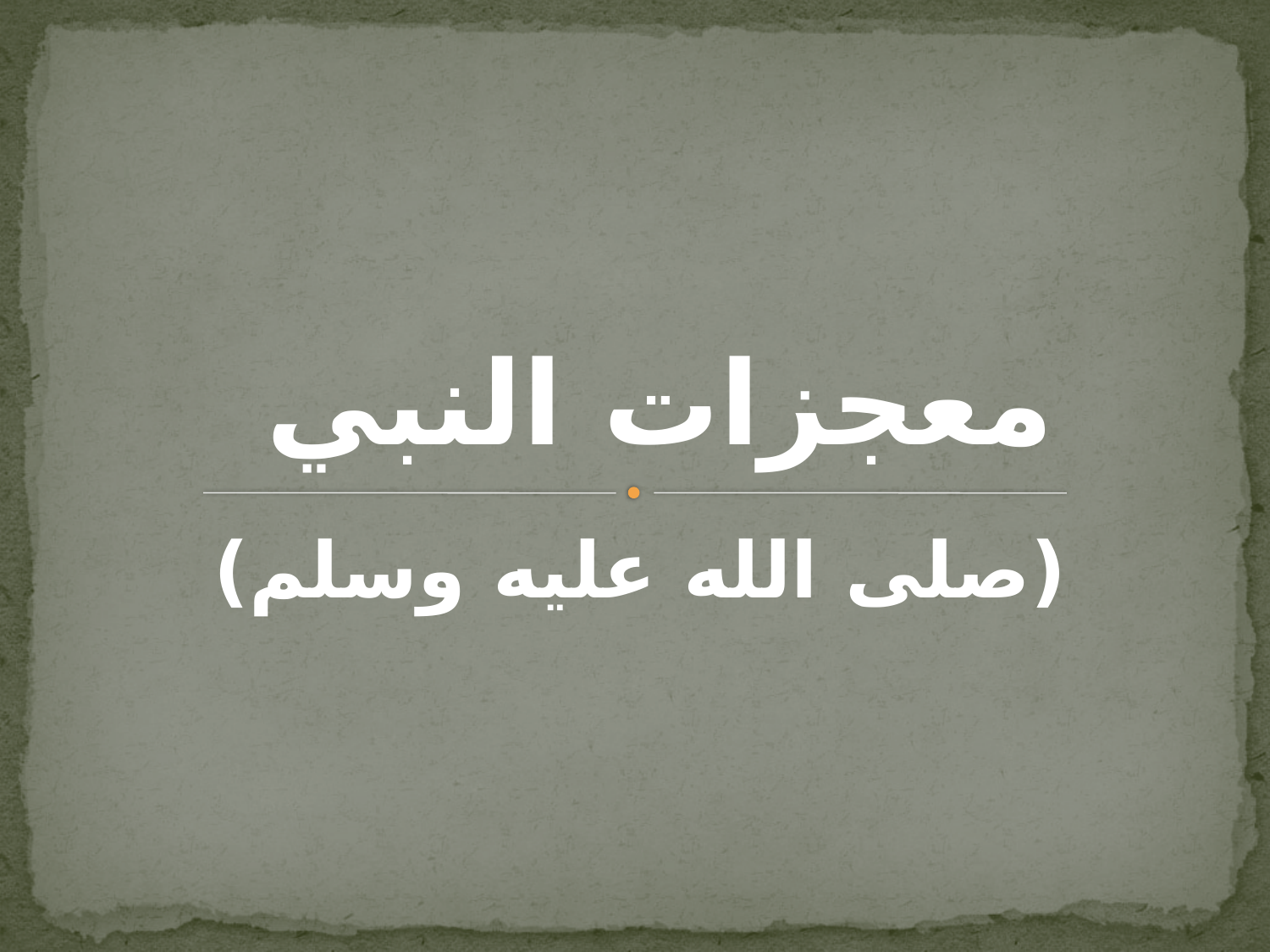

# معجزات النبي
(صلى الله عليه وسلم)